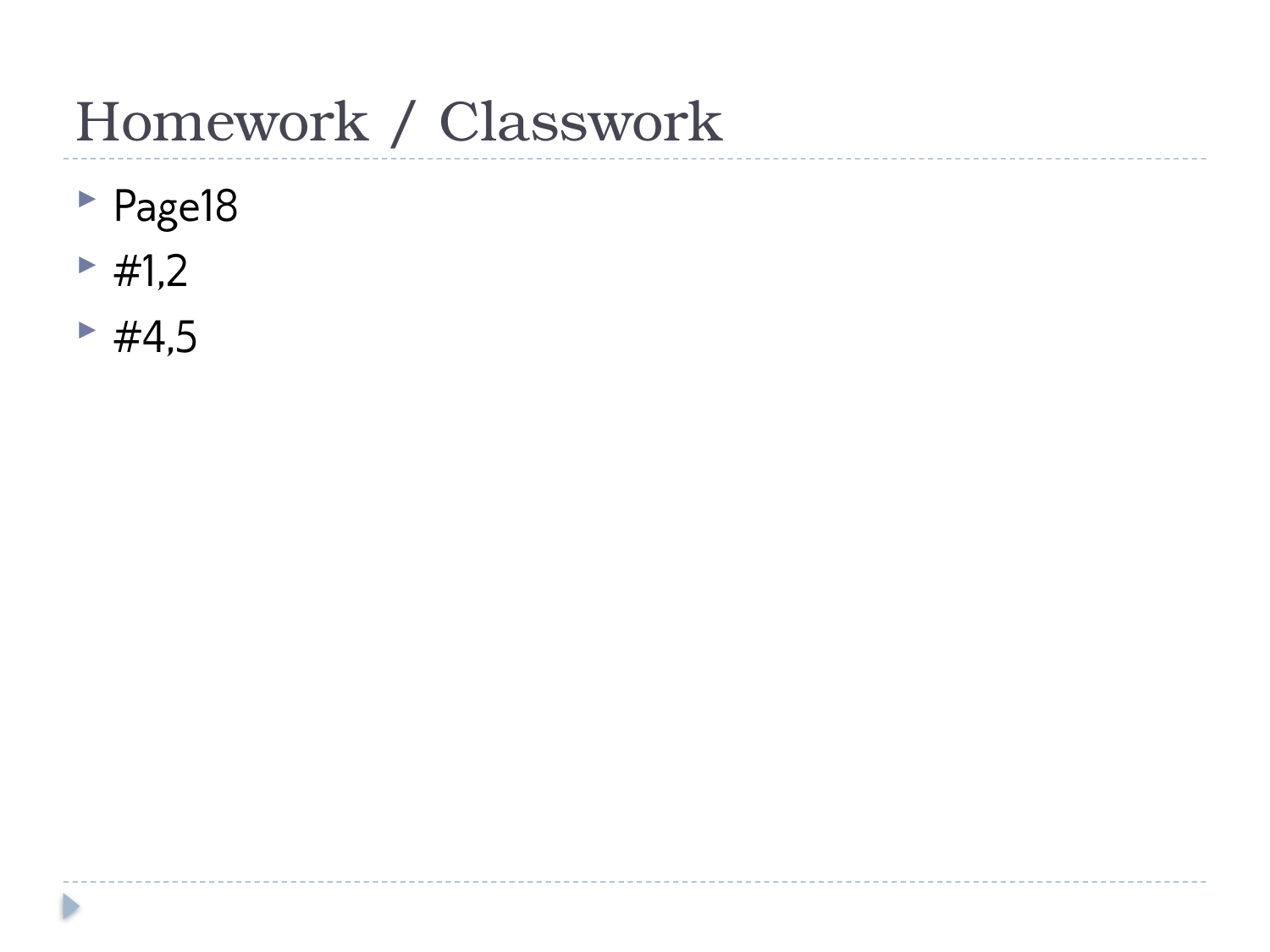

# Homework / Classwork
Page18
#1,2
#4,5